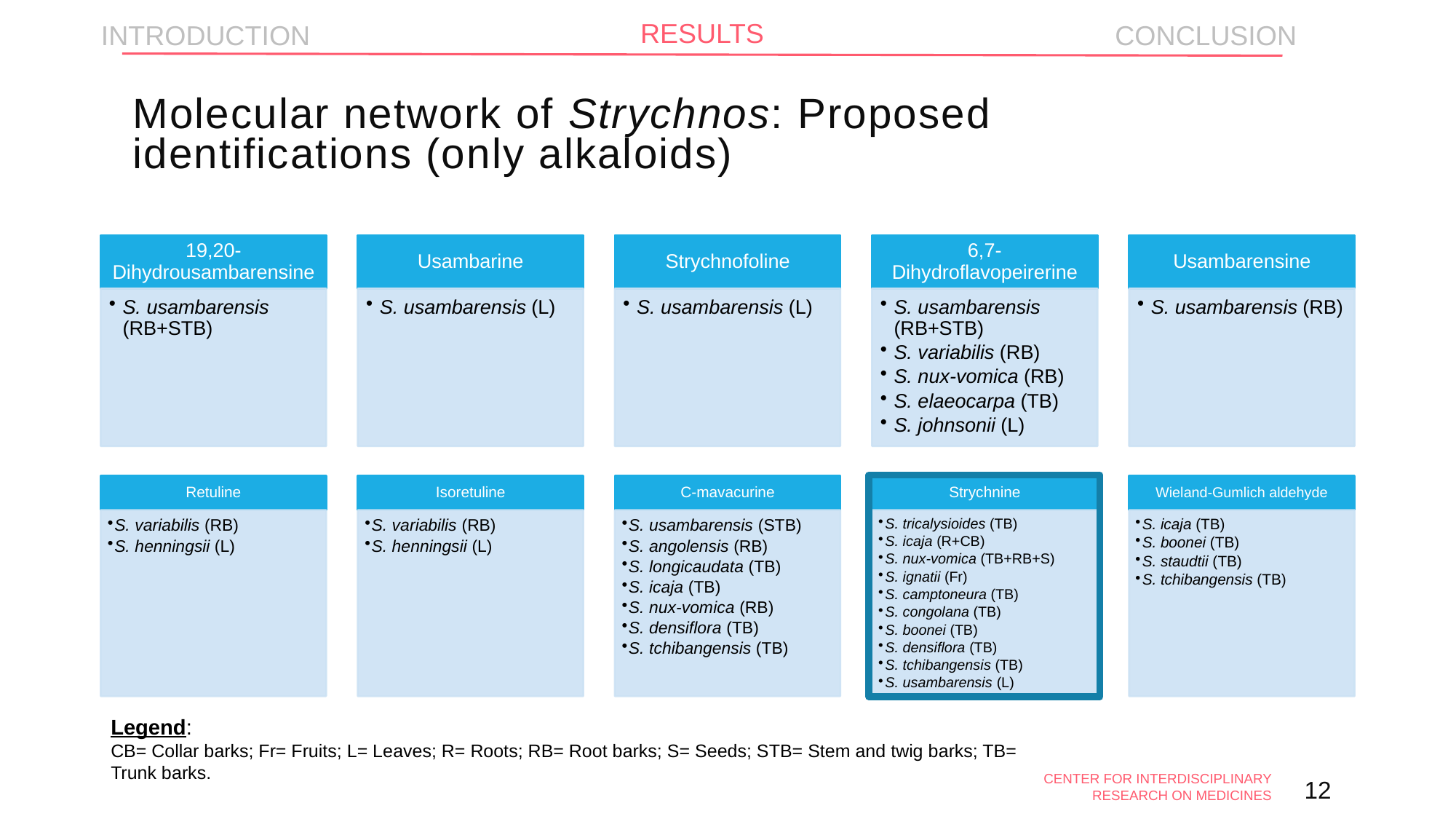

# Molecular network of Strychnos: Proposed identifications (only alkaloids)
19,20-Dihydrousambarensine
S. usambarensis (RB+STB)
Usambarine
S. usambarensis (L)
Strychnofoline
S. usambarensis (L)
6,7-Dihydroflavopeirerine
S. usambarensis (RB+STB)
S. variabilis (RB)
S. nux-vomica (RB)
S. elaeocarpa (TB)
S. johnsonii (L)
Usambarensine
S. usambarensis (RB)
Retuline
S. variabilis (RB)
S. henningsii (L)
Isoretuline
S. variabilis (RB)
S. henningsii (L)
C-mavacurine
S. usambarensis (STB)
S. angolensis (RB)
S. longicaudata (TB)
S. icaja (TB)
S. nux-vomica (RB)
S. densiflora (TB)
S. tchibangensis (TB)
Strychnine
S. tricalysioides (TB)
S. icaja (R+CB)
S. nux-vomica (TB+RB+S)
S. ignatii (Fr)
S. camptoneura (TB)
S. congolana (TB)
S. boonei (TB)
S. densiflora (TB)
S. tchibangensis (TB)
S. usambarensis (L)
Wieland-Gumlich aldehyde
S. icaja (TB)
S. boonei (TB)
S. staudtii (TB)
S. tchibangensis (TB)

Legend:
CB= Collar barks; Fr= Fruits; L= Leaves; R= Roots; RB= Root barks; S= Seeds; STB= Stem and twig barks; TB= Trunk barks.
12